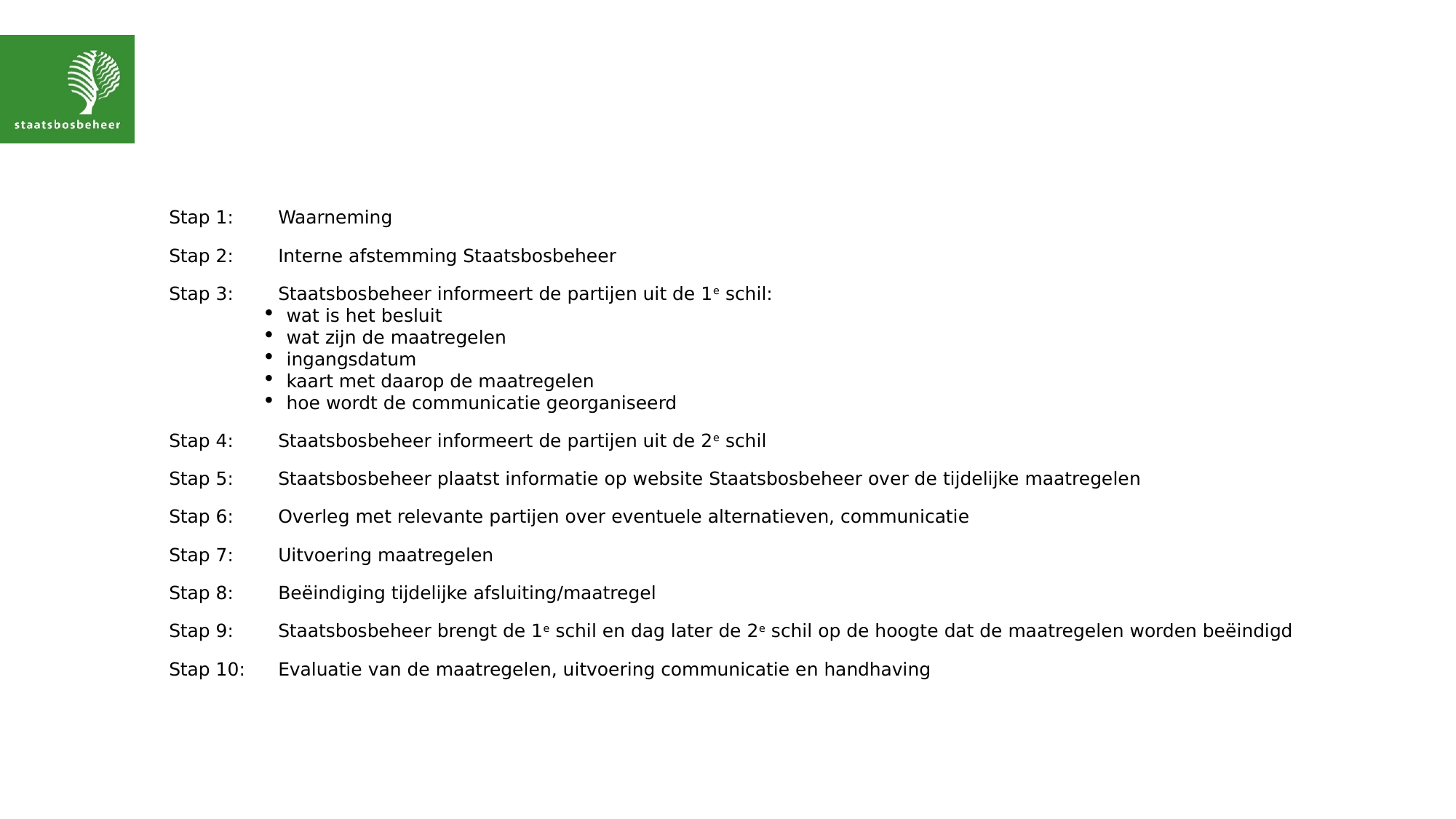

#
Stap 1:	Waarneming
Stap 2: 	Interne afstemming Staatsbosbeheer
Stap 3:	Staatsbosbeheer informeert de partijen uit de 1e schil:
wat is het besluit
wat zijn de maatregelen
ingangsdatum
kaart met daarop de maatregelen
hoe wordt de communicatie georganiseerd
Stap 4: 	Staatsbosbeheer informeert de partijen uit de 2e schil
Stap 5:	Staatsbosbeheer plaatst informatie op website Staatsbosbeheer over de tijdelijke maatregelen
Stap 6:	Overleg met relevante partijen over eventuele alternatieven, communicatie
Stap 7:	Uitvoering maatregelen
Stap 8:	Beëindiging tijdelijke afsluiting/maatregel
Stap 9:	Staatsbosbeheer brengt de 1e schil en dag later de 2e schil op de hoogte dat de maatregelen worden beëindigd
Stap 10:	Evaluatie van de maatregelen, uitvoering communicatie en handhaving